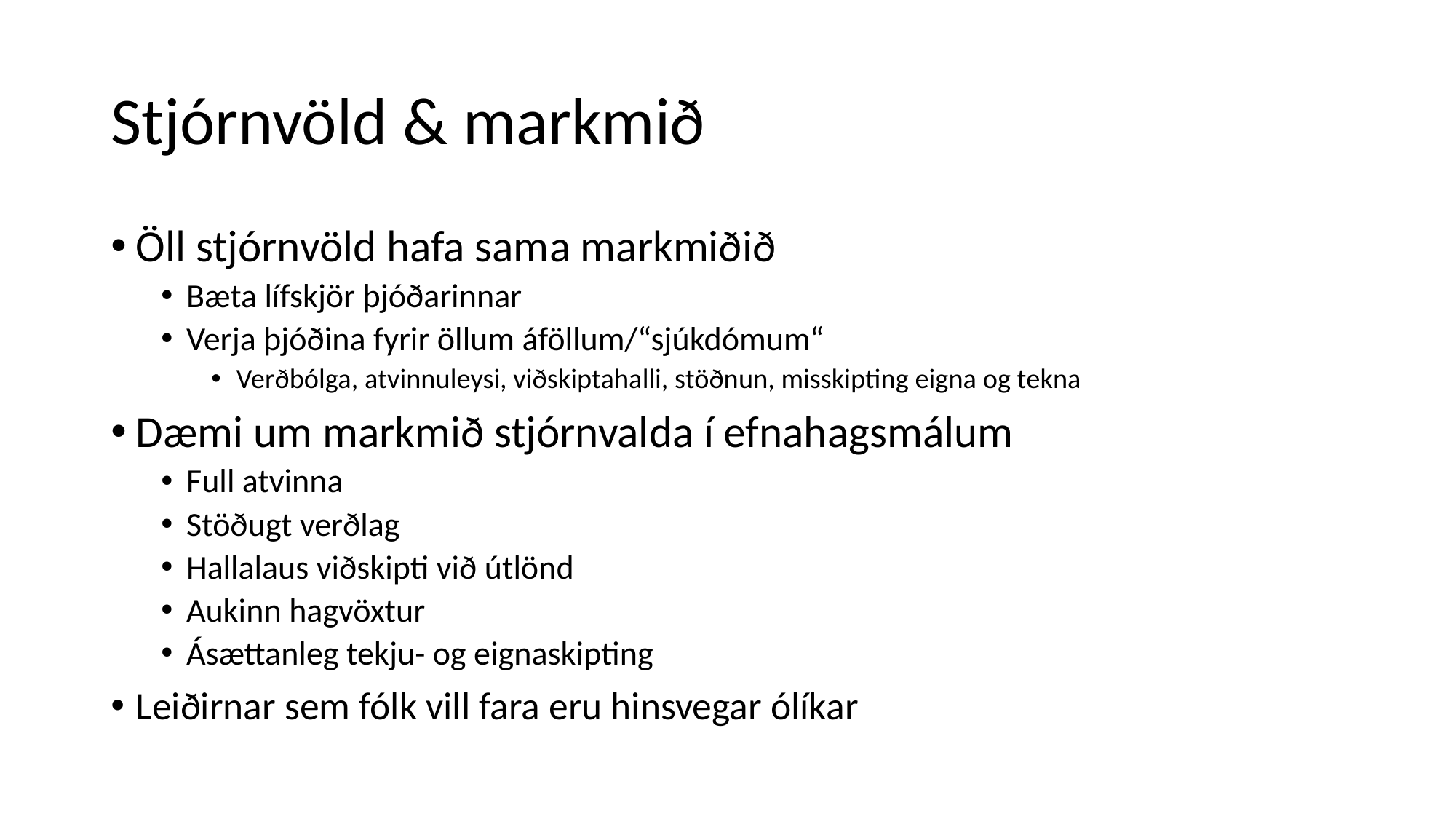

# Stjórnvöld & markmið
Öll stjórnvöld hafa sama markmiðið
Bæta lífskjör þjóðarinnar
Verja þjóðina fyrir öllum áföllum/“sjúkdómum“
Verðbólga, atvinnuleysi, viðskiptahalli, stöðnun, misskipting eigna og tekna
Dæmi um markmið stjórnvalda í efnahagsmálum
Full atvinna
Stöðugt verðlag
Hallalaus viðskipti við útlönd
Aukinn hagvöxtur
Ásættanleg tekju- og eignaskipting
Leiðirnar sem fólk vill fara eru hinsvegar ólíkar